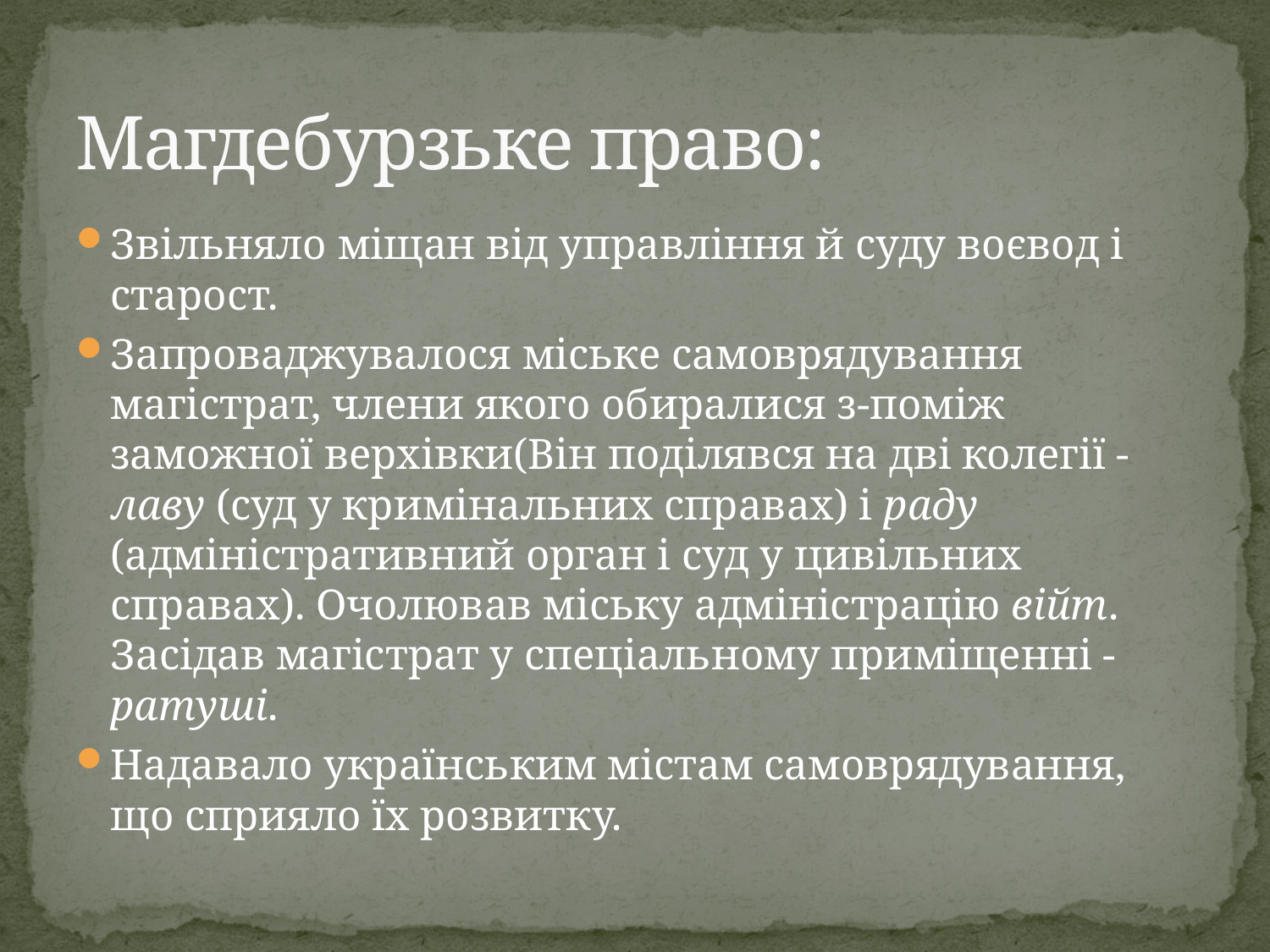

# Магдебурзьке право:
Звільняло міщан від управління й суду воєвод і старост.
Запроваджувалося міське самоврядування магістрат, члени якого обиралися з-поміж заможної верхівки(Він поділявся на дві колегії - лаву (суд у кримінальних справах) і раду (адміністративний орган і суд у цивільних справах). Очолював міську адміністрацію війт. Засідав магістрат у спеціальному приміщенні - ратуші.
Надавало українським містам самоврядування, що сприяло їх розвитку.